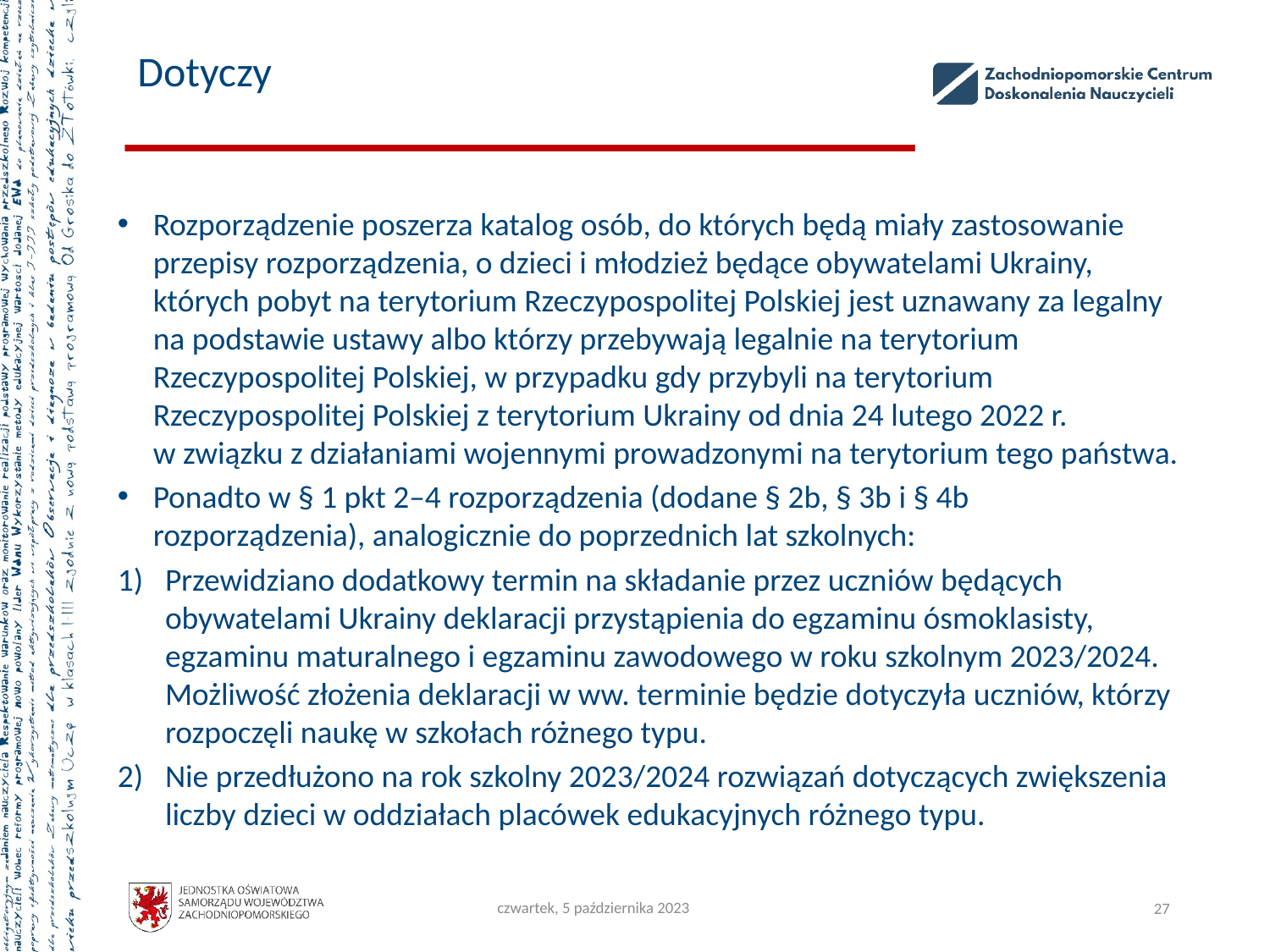

# Dotyczy
Rozporządzenie poszerza katalog osób, do których będą miały zastosowanie przepisy rozporządzenia, o dzieci i młodzież będące obywatelami Ukrainy, których pobyt na terytorium Rzeczypospolitej Polskiej jest uznawany za legalny na podstawie ustawy albo którzy przebywają legalnie na terytorium Rzeczypospolitej Polskiej, w przypadku gdy przybyli na terytorium Rzeczypospolitej Polskiej z terytorium Ukrainy od dnia 24 lutego 2022 r.
w związku z działaniami wojennymi prowadzonymi na terytorium tego państwa.
Ponadto w § 1 pkt 2–4 rozporządzenia (dodane § 2b, § 3b i § 4b rozporządzenia), analogicznie do poprzednich lat szkolnych:
Przewidziano dodatkowy termin na składanie przez uczniów będących obywatelami Ukrainy deklaracji przystąpienia do egzaminu ósmoklasisty, egzaminu maturalnego i egzaminu zawodowego w roku szkolnym 2023/2024. Możliwość złożenia deklaracji w ww. terminie będzie dotyczyła uczniów, którzy rozpoczęli naukę w szkołach różnego typu.
Nie przedłużono na rok szkolny 2023/2024 rozwiązań dotyczących zwiększenia liczby dzieci w oddziałach placówek edukacyjnych różnego typu.
czwartek, 5 października 2023
27